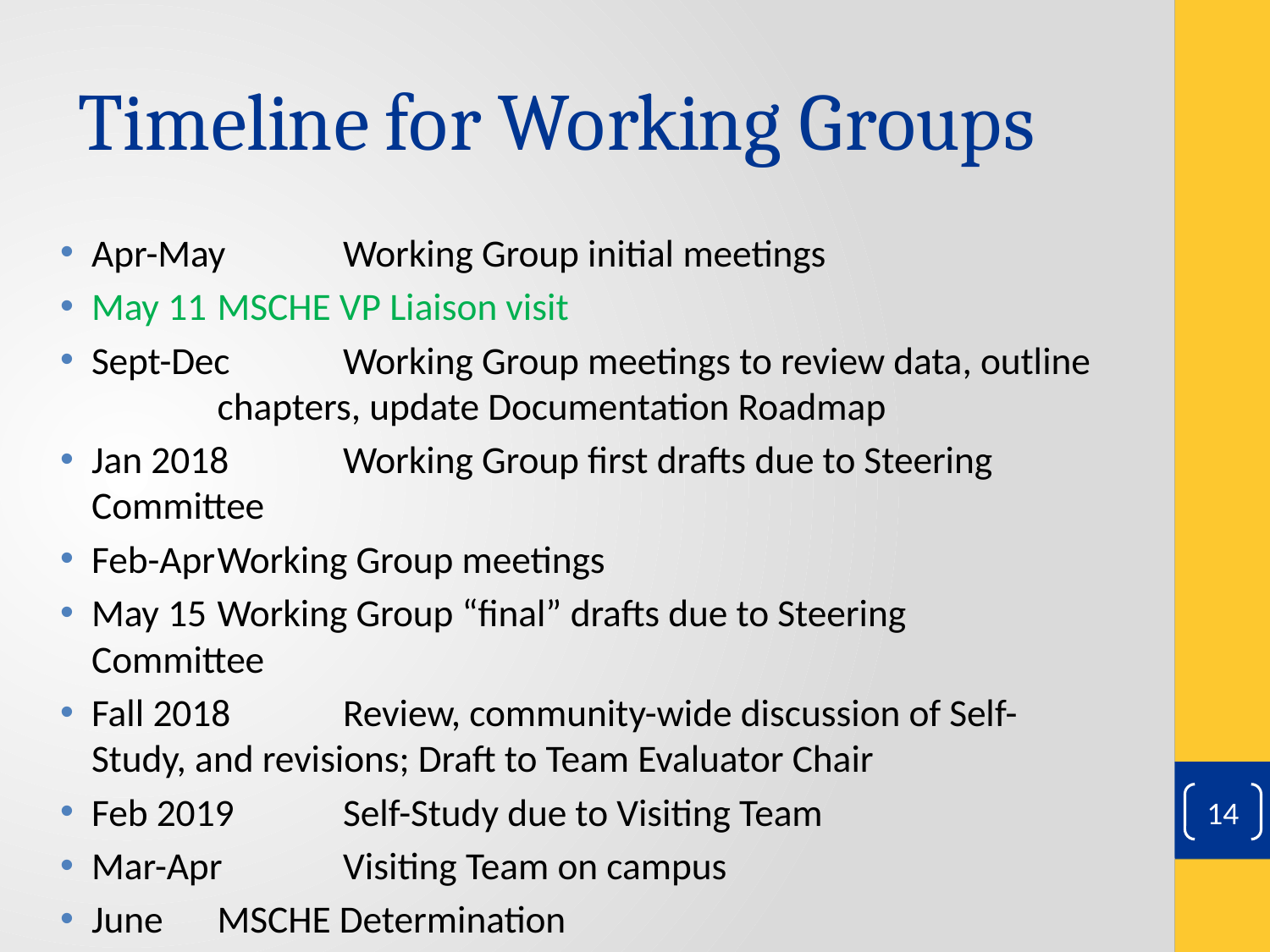

# Timeline for Working Groups
Apr-May	Working Group initial meetings
May 11	MSCHE VP Liaison visit
Sept-Dec	Working Group meetings to review data, outline 		chapters, update Documentation Roadmap
Jan 2018	Working Group first drafts due to Steering 			Committee
Feb-Apr	Working Group meetings
May 15	Working Group “final” drafts due to Steering 			Committee
Fall 2018	Review, community-wide discussion of Self-			Study, and revisions; Draft to Team Evaluator Chair
Feb 2019	Self-Study due to Visiting Team
Mar-Apr	Visiting Team on campus
June 	MSCHE Determination

14